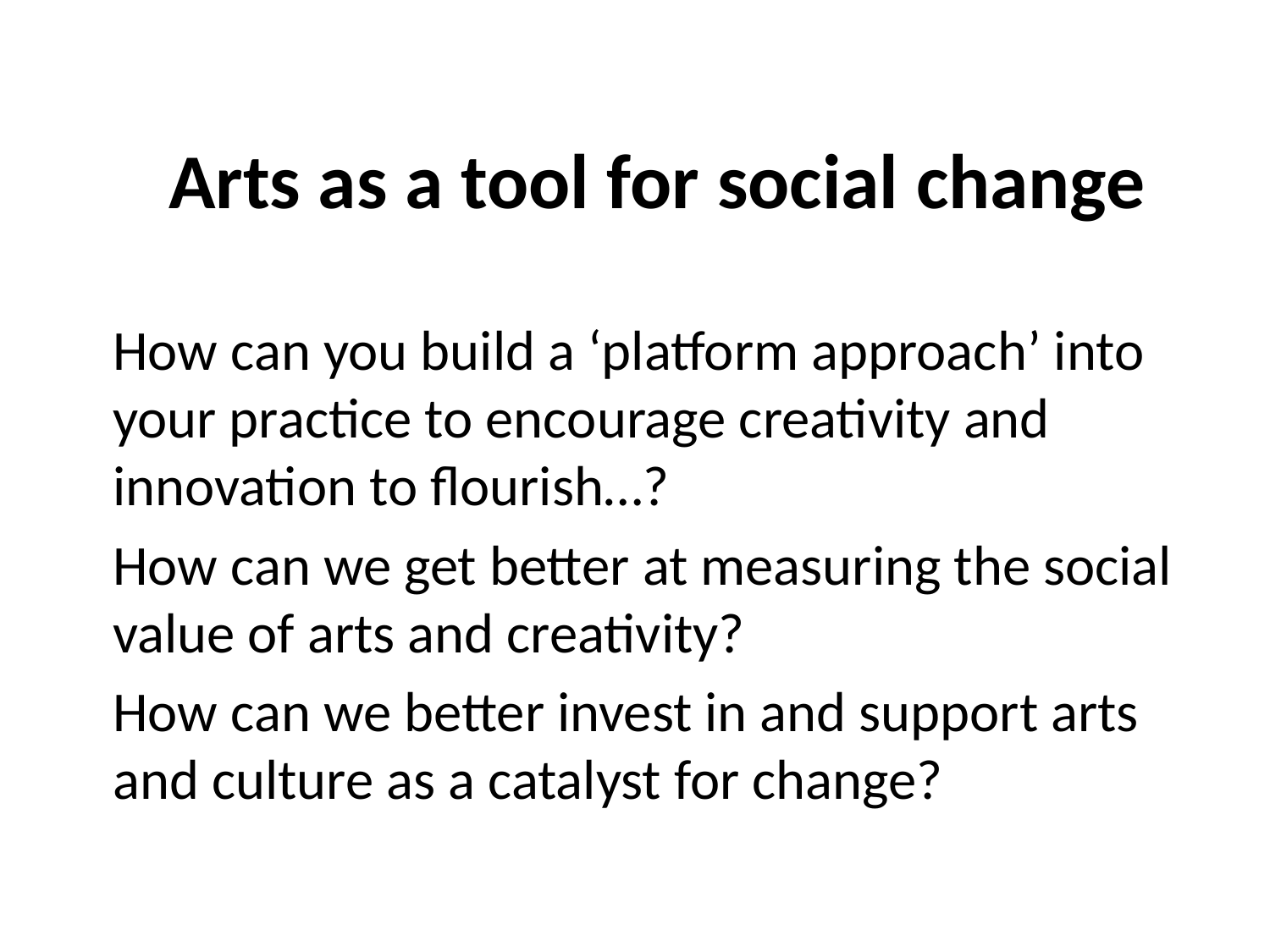

Arts as a tool for social change

How can you build a ‘platform approach’ into your practice to encourage creativity and innovation to flourish…?
How can we get better at measuring the social value of arts and creativity?
How can we better invest in and support arts and culture as a catalyst for change?